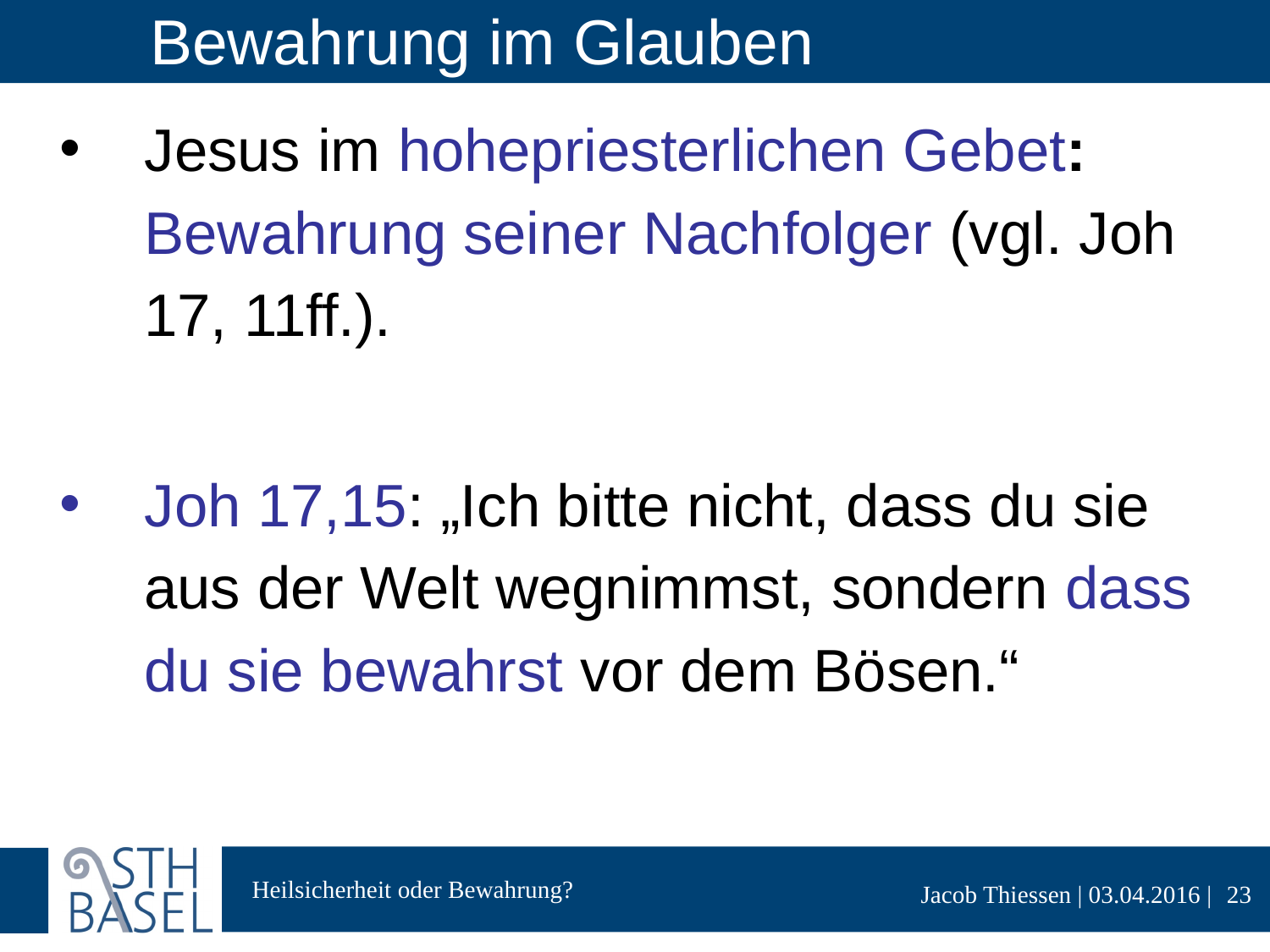

# Bewahrung im Glauben
Jesus im hohepriesterlichen Gebet: Bewahrung seiner Nachfolger (vgl. Joh 17, 11ff.).

Joh 17,15: „Ich bitte nicht, dass du sie aus der Welt wegnimmst, sondern dass du sie bewahrst vor dem Bösen.“
23